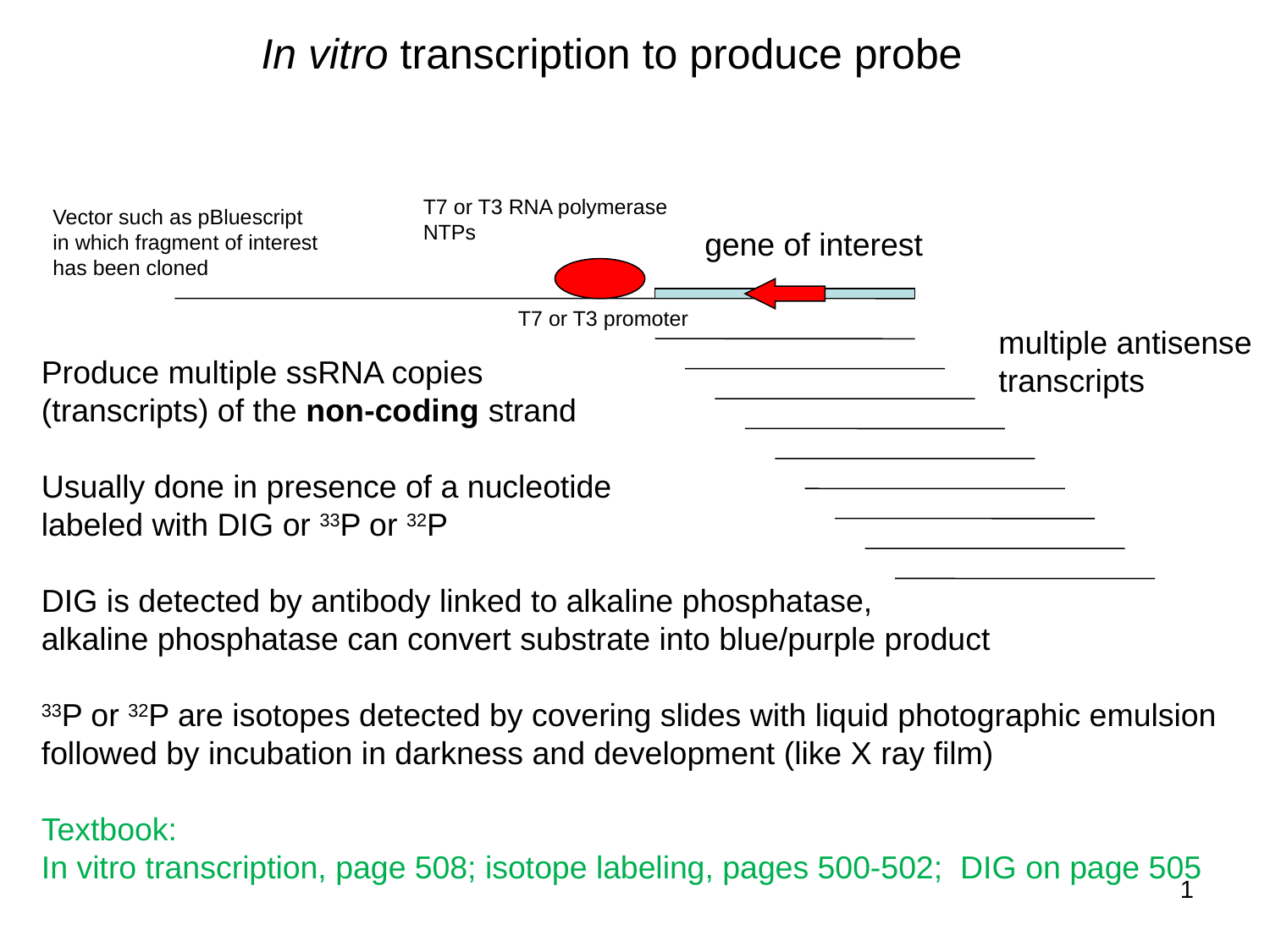

In vitro transcription to produce probe
(a)
(b)
(c)
(e)
(d)

(i)
(h)
(j)
(f)
(k)

T7 or T3 RNA polymerase
NTPs
Vector such as pBluescript
in which fragment of interest
has been cloned
gene of interest

T7 or T3 promoter
multiple antisense
transcripts

Produce multiple ssRNA copies
(transcripts) of the non-coding strand

Usually done in presence of a nucleotide
labeled with DIG or 33P or 32P

DIG is detected by antibody linked to alkaline phosphatase,
alkaline phosphatase can convert substrate into blue/purple product

33P or 32P are isotopes detected by covering slides with liquid photographic emulsion
followed by incubation in darkness and development (like X ray film)

Textbook:
In vitro transcription, page 508; isotope labeling, pages 500-502;  DIG on page 505

(o)
(l)
(n)
(m)
(p)

(q)
(r)

1